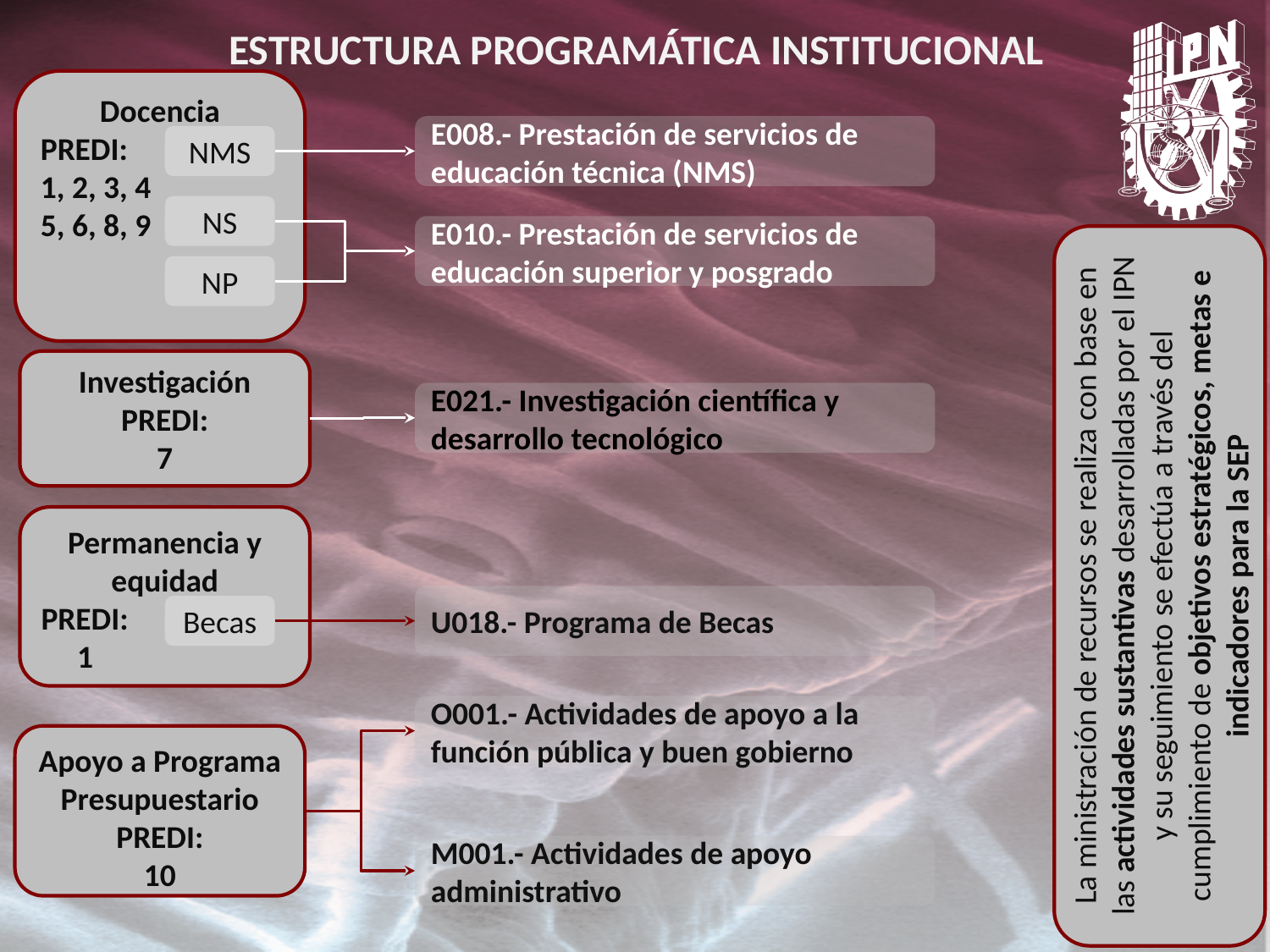

ESTRUCTURA PROGRAMÁTICA INSTITUCIONAL
Docencia
PREDI:
1, 2, 3, 4
5, 6, 8, 9
E008.- Prestación de servicios de educación técnica (NMS)
NMS
NS
E010.- Prestación de servicios de educación superior y posgrado
NP
Investigación
PREDI:
7
E021.- Investigación científica y desarrollo tecnológico
La ministración de recursos se realiza con base en las actividades sustantivas desarrolladas por el IPN y su seguimiento se efectúa a través del cumplimiento de objetivos estratégicos, metas e indicadores para la SEP
Permanencia y equidad
PREDI:
     1
U018.- Programa de Becas
Becas
O001.- Actividades de apoyo a la función pública y buen gobierno
Apoyo a Programa Presupuestario
PREDI:
10
M001.- Actividades de apoyo administrativo